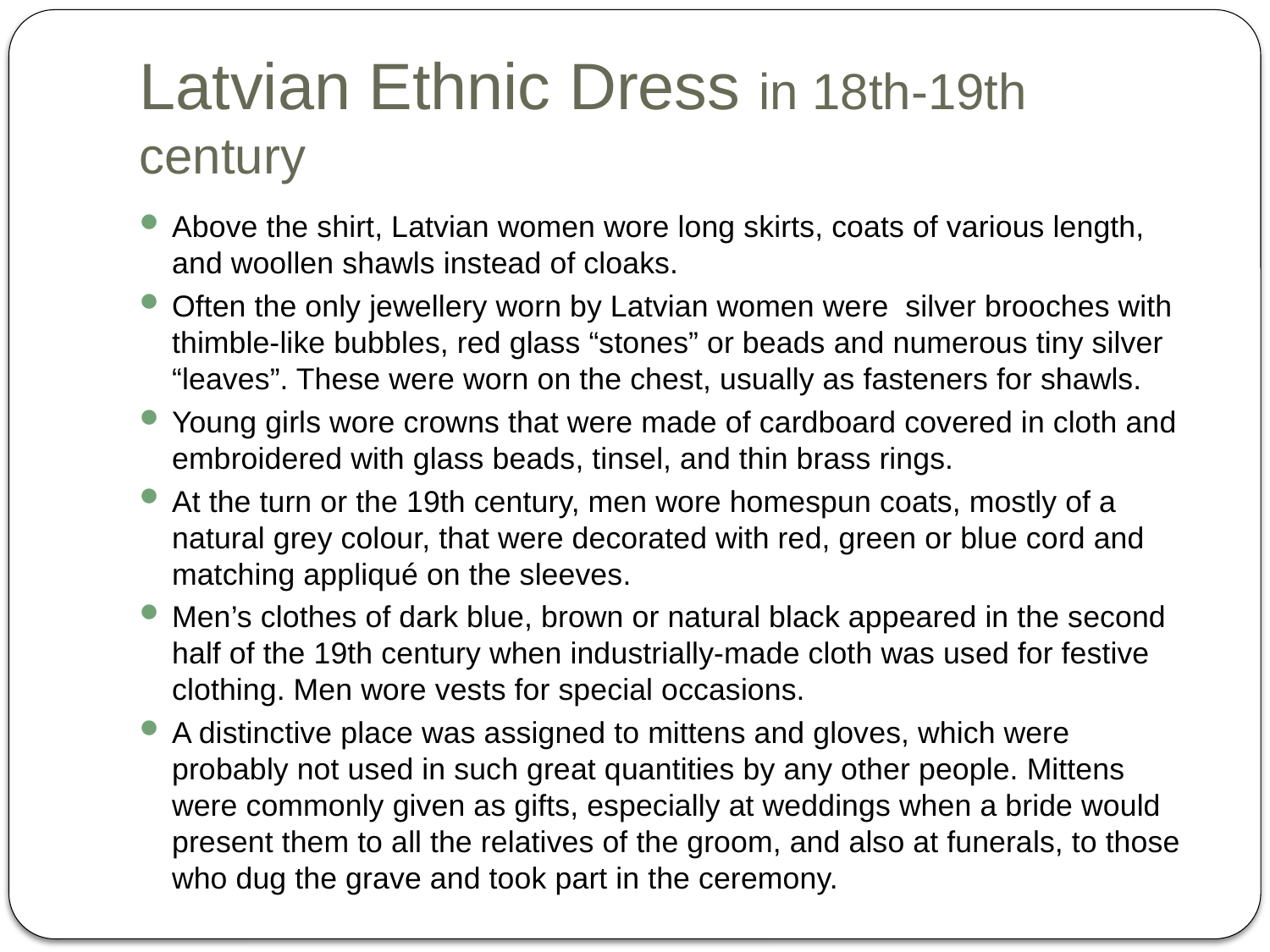

# Latvian Ethnic Dress in 18th-19th century
Above the shirt, Latvian women wore long skirts, coats of various length, and woollen shawls instead of cloaks.
Often the only jewellery worn by Latvian women were  silver brooches with thimble-like bubbles, red glass “stones” or beads and numerous tiny silver “leaves”. These were worn on the chest, usually as fasteners for shawls.
Young girls wore crowns that were made of cardboard covered in cloth and embroidered with glass beads, tinsel, and thin brass rings.
At the turn or the 19th century, men wore homespun coats, mostly of a natural grey colour, that were decorated with red, green or blue cord and matching appliqué on the sleeves.
Men’s clothes of dark blue, brown or natural black appeared in the second half of the 19th century when industrially-made cloth was used for festive clothing. Men wore vests for special occasions.
A distinctive place was assigned to mittens and gloves, which were probably not used in such great quantities by any other people. Mittens were commonly given as gifts, especially at weddings when a bride would present them to all the relatives of the groom, and also at funerals, to those who dug the grave and took part in the ceremony.